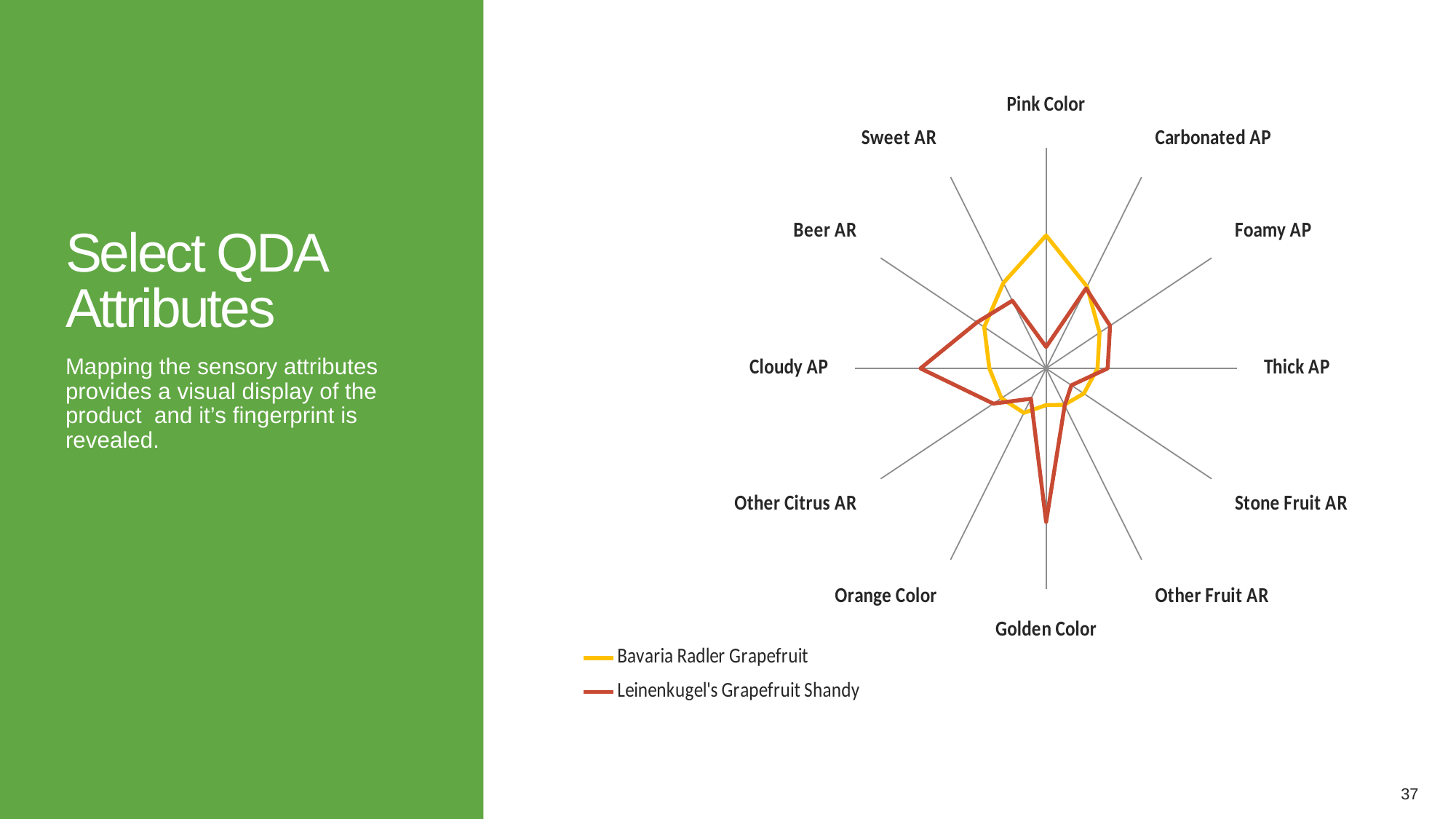

# Select QDA Attributes

[unsupported chart]

Mapping the sensory attributes provides a visual display of the product  and it’s fingerprint is revealed.
37